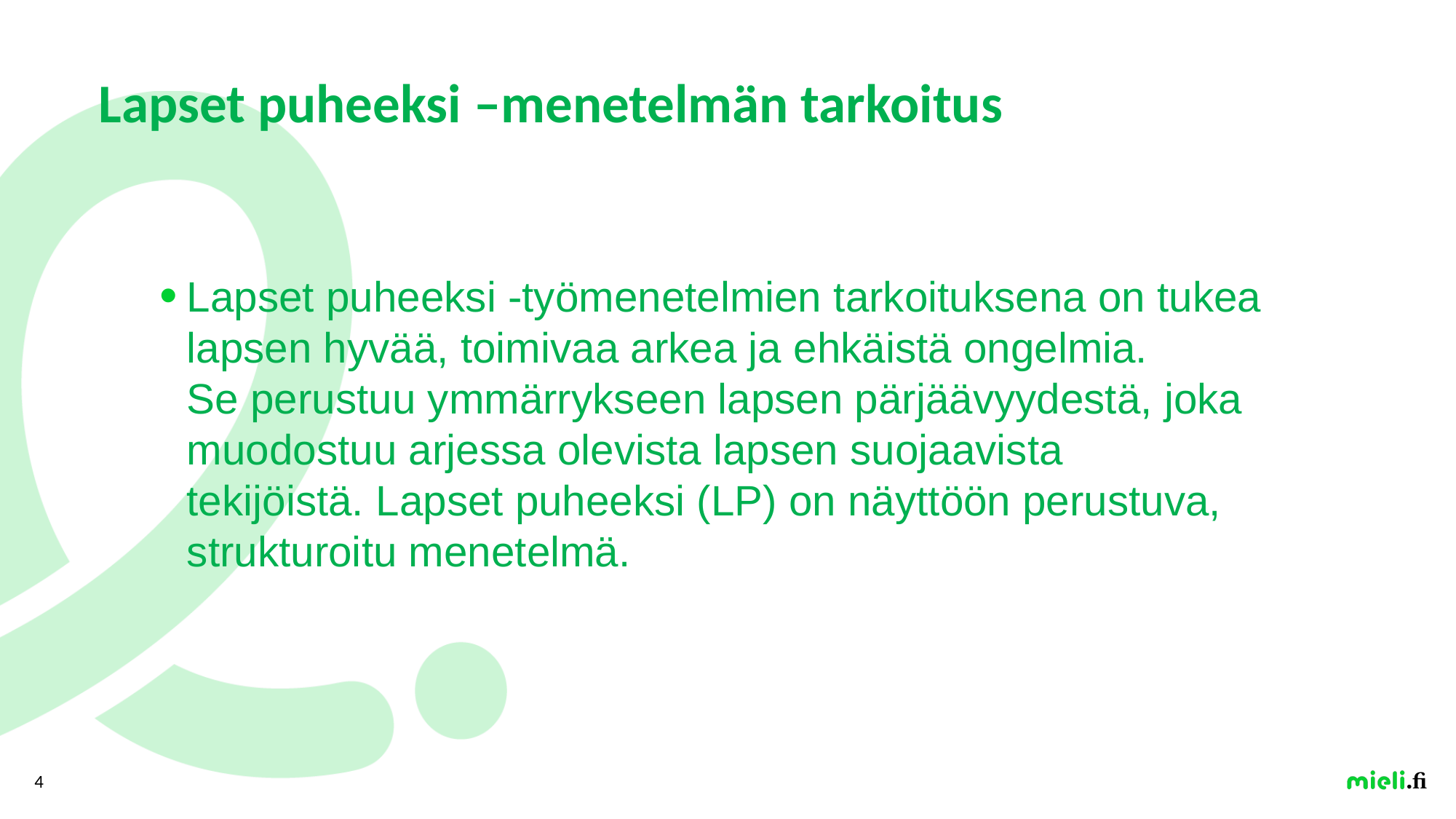

# Lapset puheeksi –menetelmän tarkoitus

Lapset puheeksi -työmenetelmien tarkoituksena on tukea lapsen hyvää, toimivaa arkea ja ehkäistä ongelmia.
Se perustuu ymmärrykseen lapsen pärjäävyydestä, joka muodostuu arjessa olevista lapsen suojaavista
tekijöistä. Lapset puheeksi (LP) on näyttöön perustuva, strukturoitu menetelmä.
4